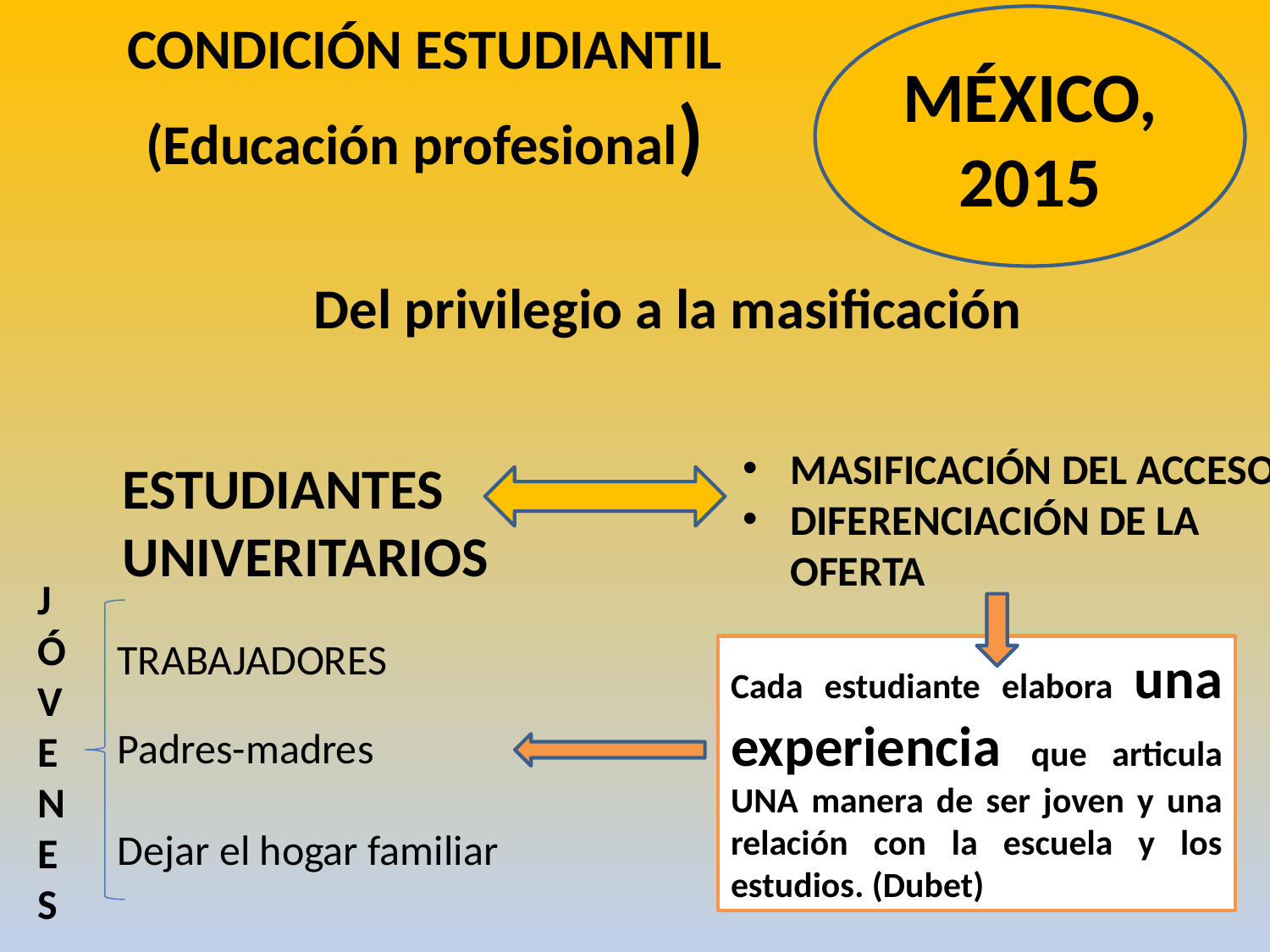

CONDICIÓN ESTUDIANTIL
(Educación profesional)
MÉXICO,
2015
Del privilegio a la masificación
MASIFICACIÓN DEL ACCESO
DIFERENCIACIÓN DE LA OFERTA
ESTUDIANTES UNIVERITARIOS

J
Ó
V
E
N
E
S

TRABAJADORES

Padres-madres
Dejar el hogar familiar
Cada estudiante elabora una experiencia que articula UNA manera de ser joven y una relación con la escuela y los estudios. (Dubet)